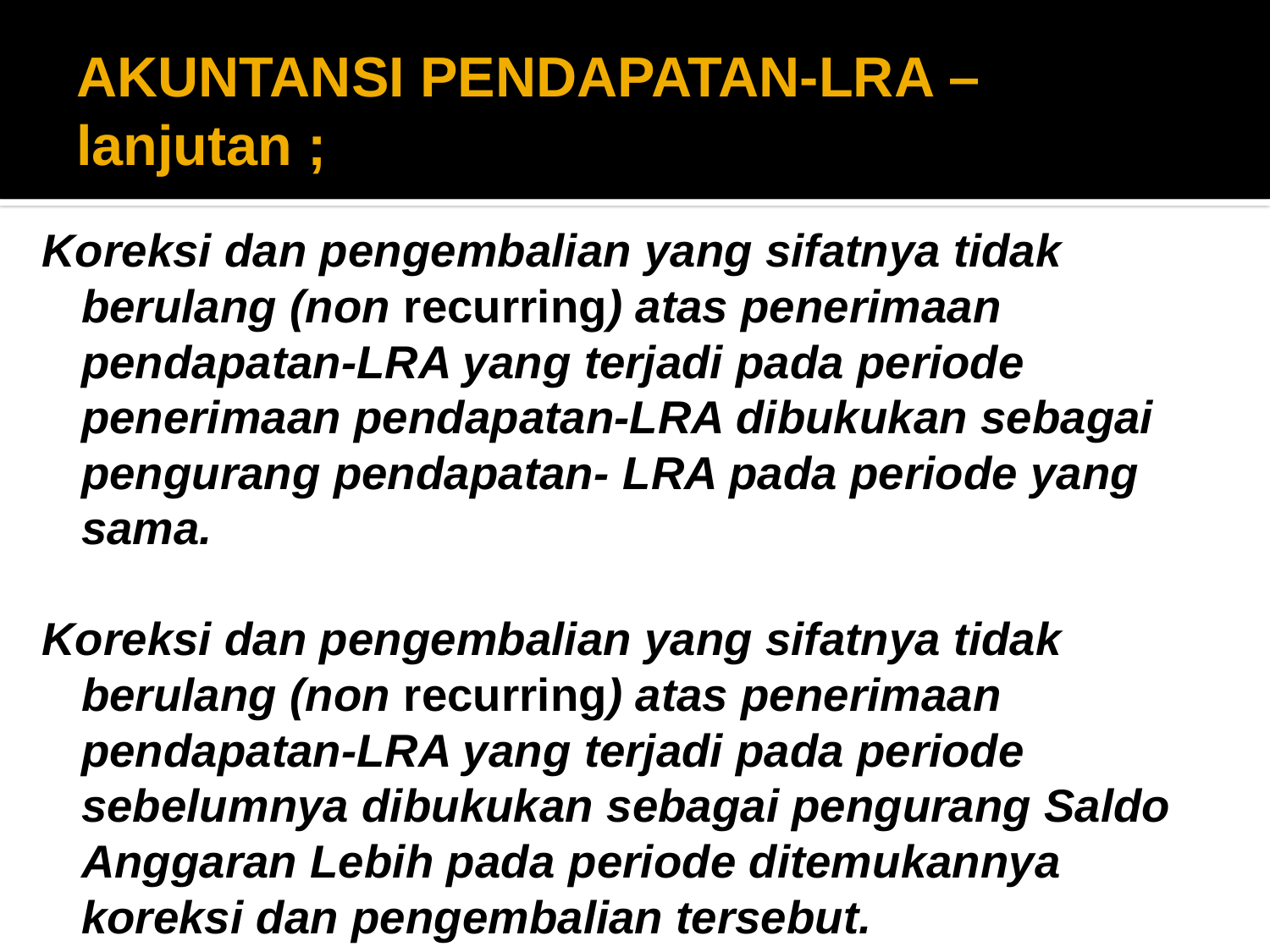

# AKUNTANSI PENDAPATAN-LRA – lanjutan ;
Koreksi dan pengembalian yang sifatnya tidak berulang (non recurring) atas penerimaan pendapatan-LRA yang terjadi pada periode penerimaan pendapatan-LRA dibukukan sebagai pengurang pendapatan- LRA pada periode yang sama.

Koreksi dan pengembalian yang sifatnya tidak berulang (non recurring) atas penerimaan pendapatan-LRA yang terjadi pada periode sebelumnya dibukukan sebagai pengurang Saldo Anggaran Lebih pada periode ditemukannya koreksi dan pengembalian tersebut.